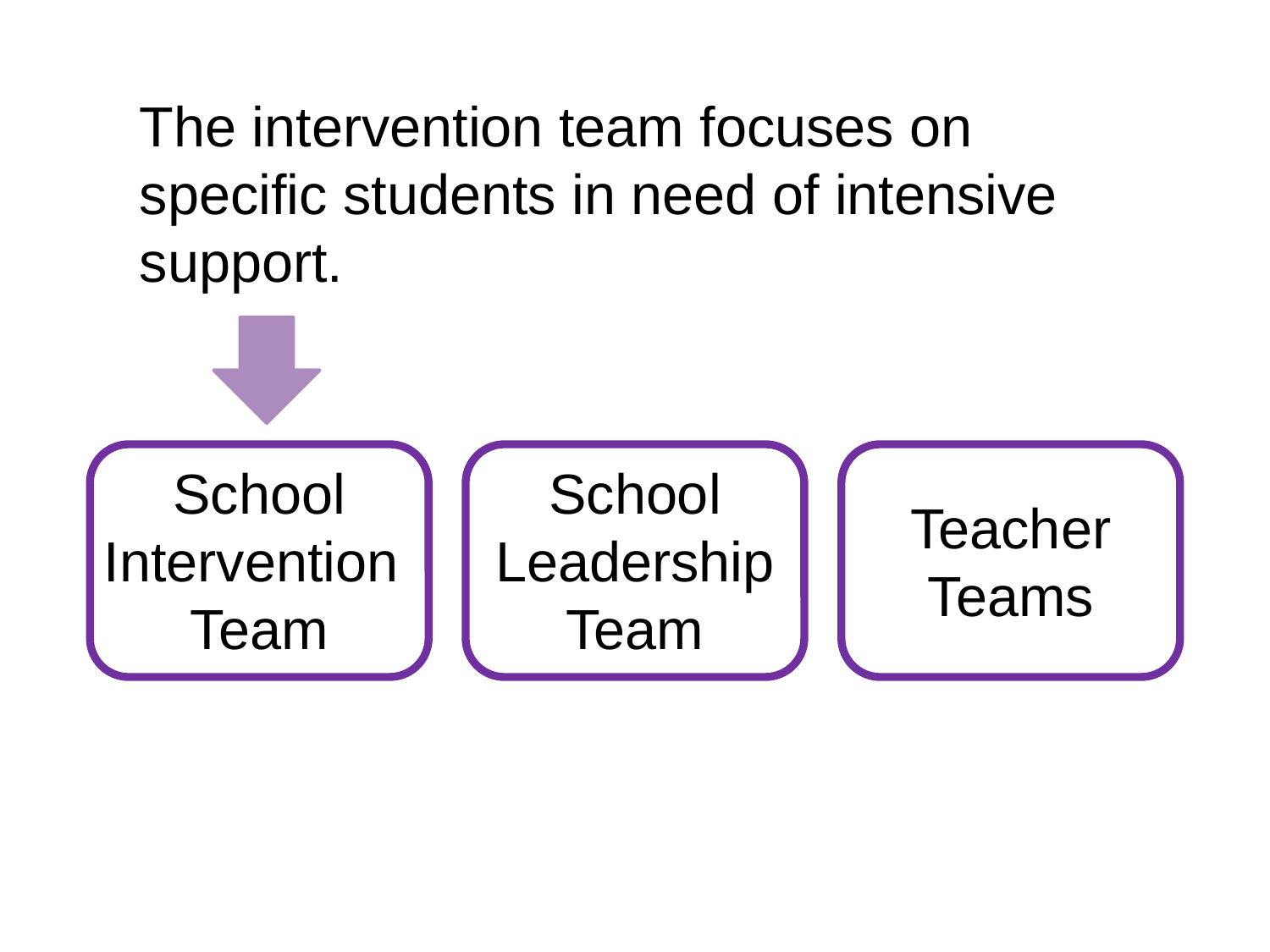

The intervention team focuses on specific students in need of intensive support.

School Intervention
Team

School Leadership
Team

Teacher
Teams